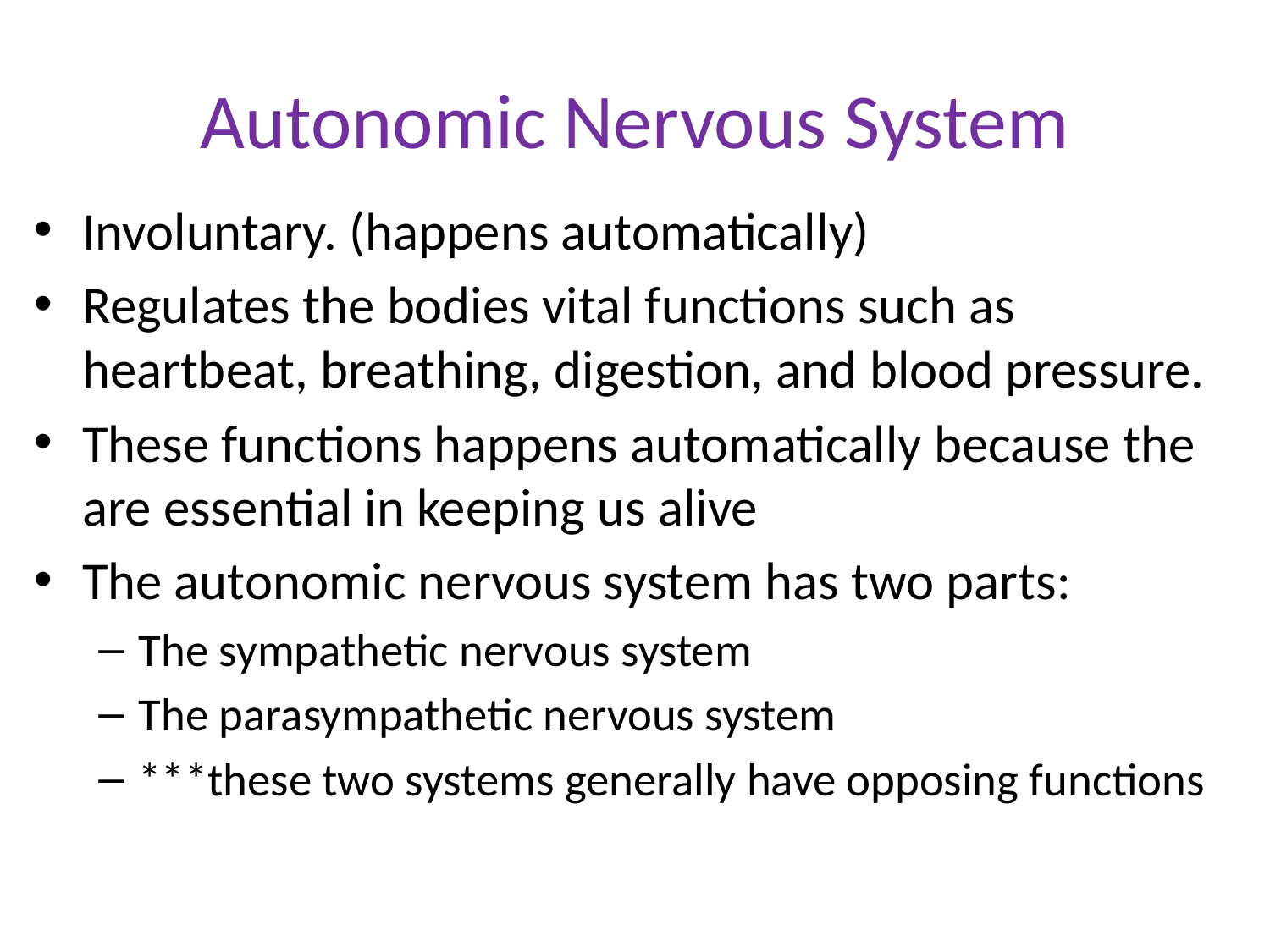

# Autonomic Nervous System
Involuntary. (happens automatically)
Regulates the bodies vital functions such as heartbeat, breathing, digestion, and blood pressure.
These functions happens automatically because the are essential in keeping us alive
The autonomic nervous system has two parts:
The sympathetic nervous system
The parasympathetic nervous system
***these two systems generally have opposing functions